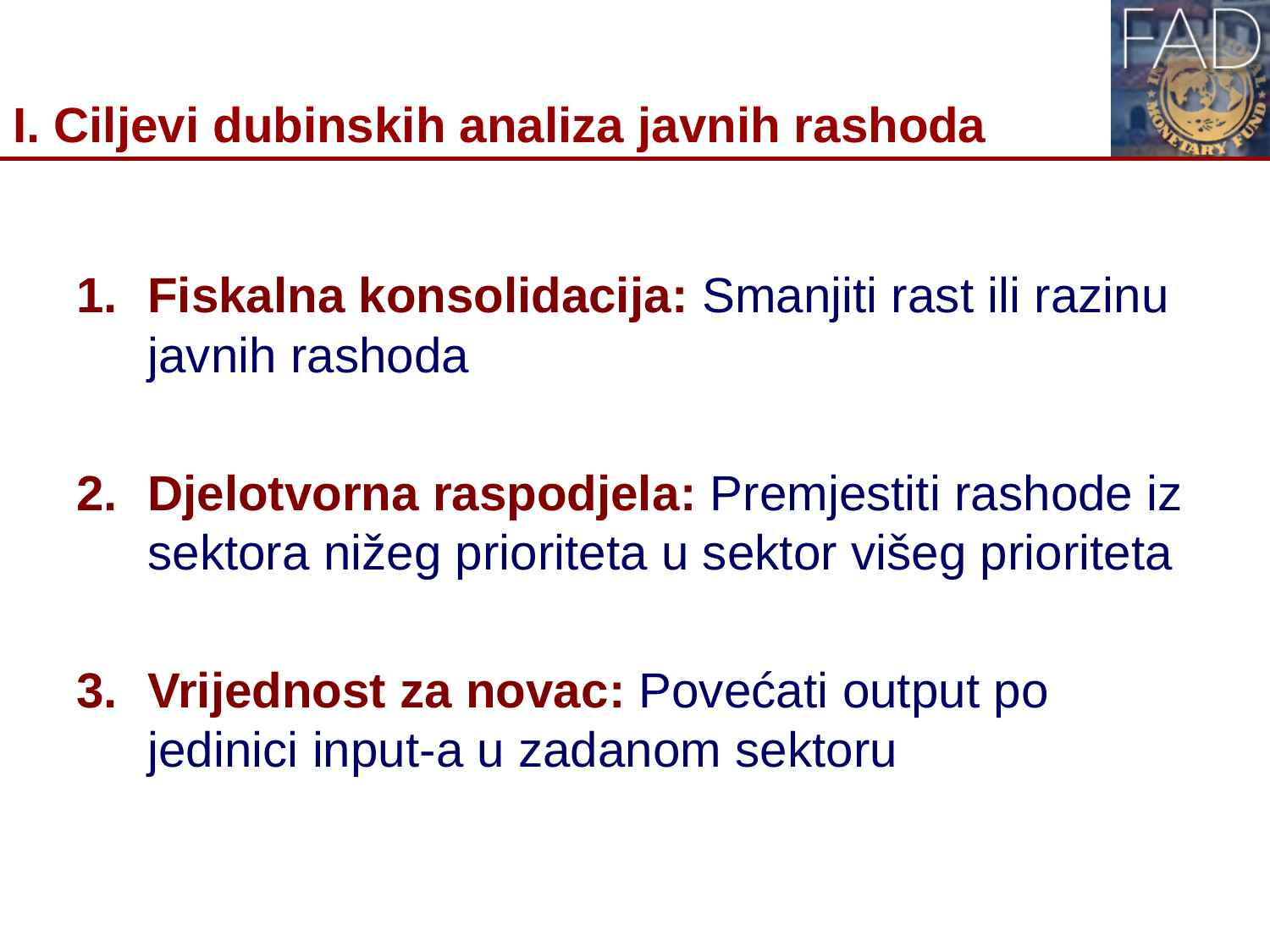

# I. Ciljevi dubinskih analiza javnih rashoda
Fiskalna konsolidacija: Smanjiti rast ili razinu javnih rashoda

Djelotvorna raspodjela: Premjestiti rashode iz sektora nižeg prioriteta u sektor višeg prioriteta

Vrijednost za novac: Povećati output po jedinici input-a u zadanom sektoru
3